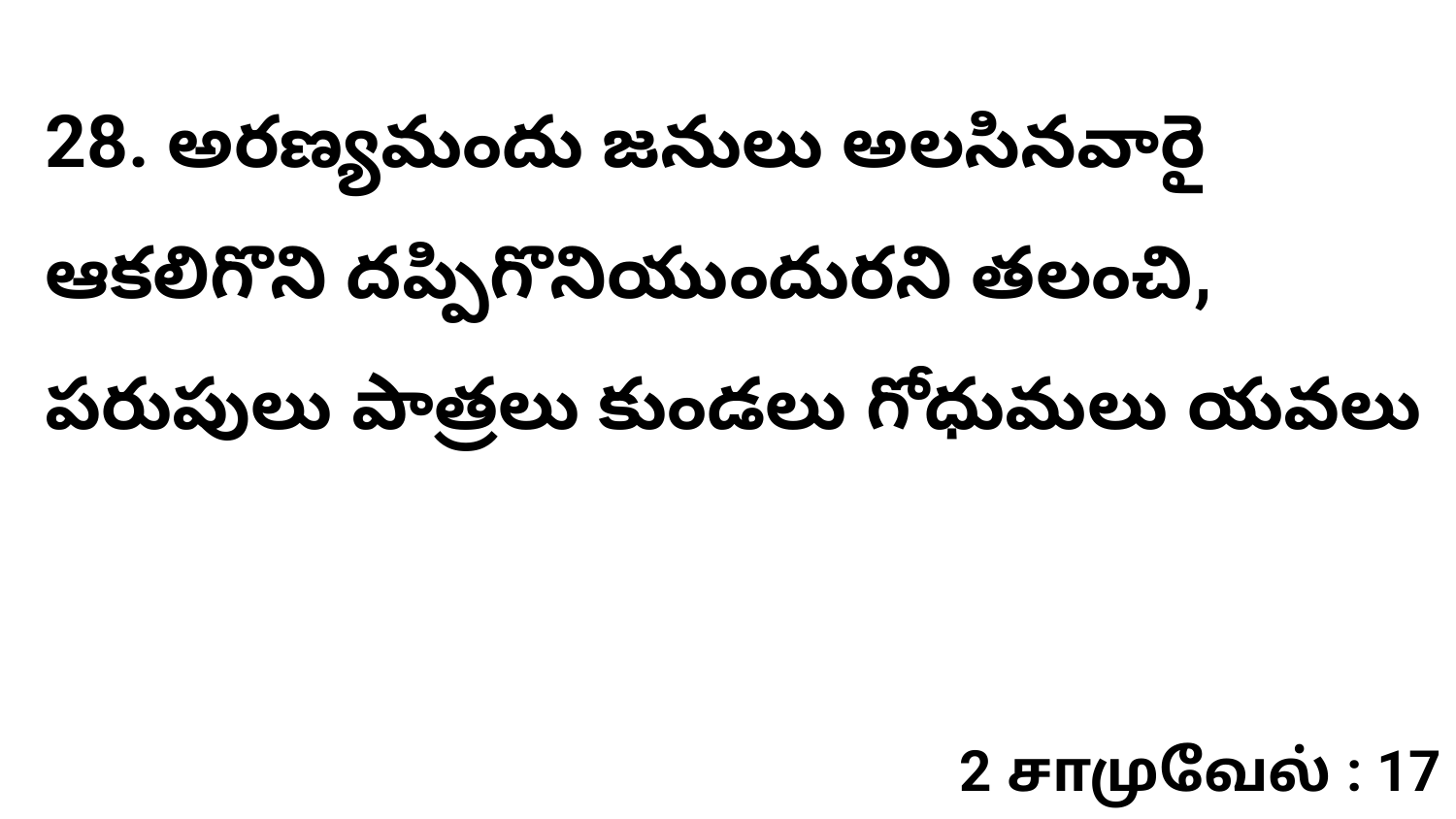

28. అరణ్యమందు జనులు అలసినవారై ఆకలిగొని దప్పిగొనియుందురని తలంచి, పరుపులు పాత్రలు కుండలు గోధుమలు యవలు
2 சாமுவேல் : 17